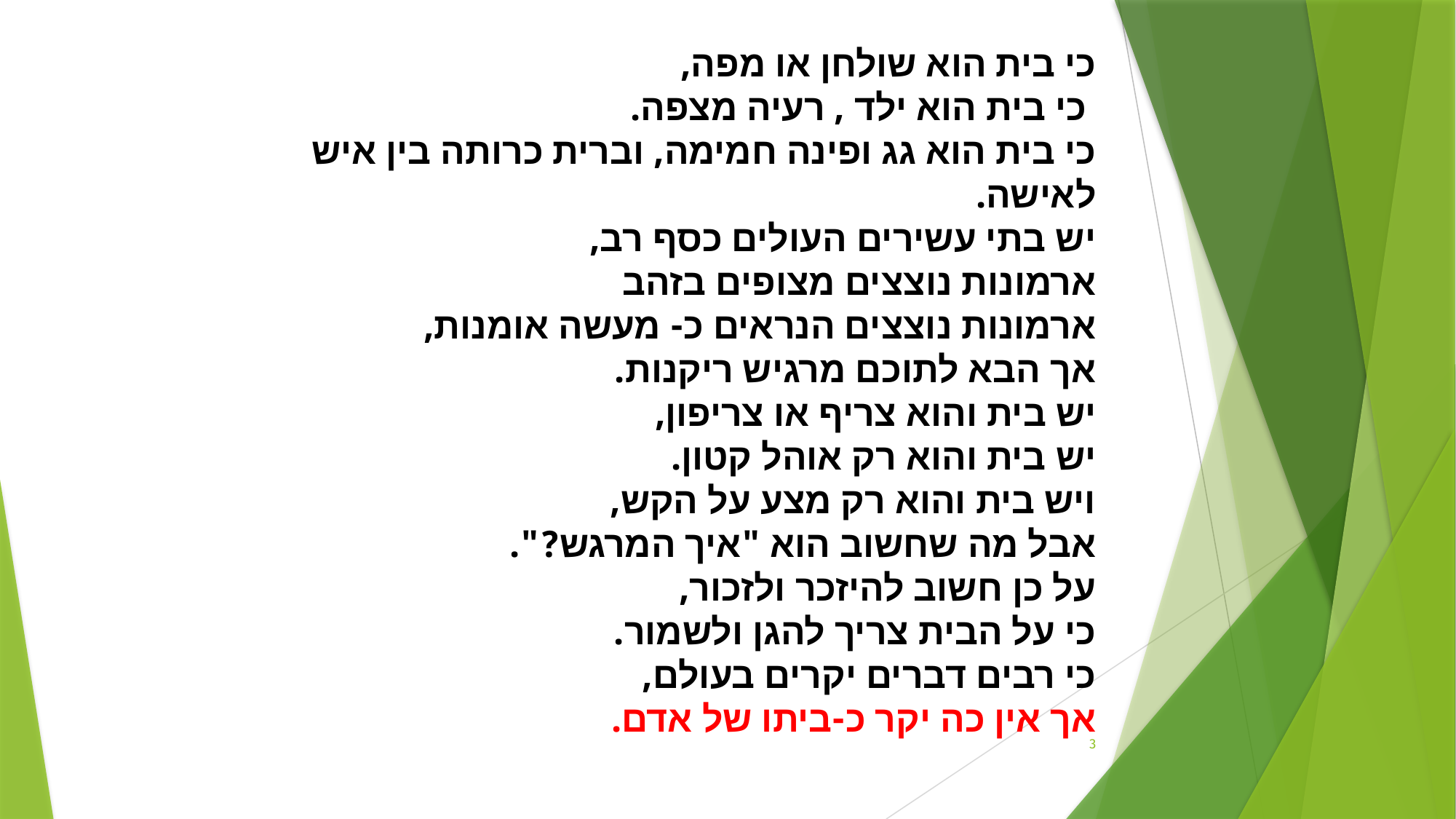

כי בית הוא שולחן או מפה,
 כי בית הוא ילד , רעיה מצפה.
כי בית הוא גג ופינה חמימה, וברית כרותה בין איש לאישה.
יש בתי עשירים העולים כסף רב,
ארמונות נוצצים מצופים בזהב
ארמונות נוצצים הנראים כ- מעשה אומנות,
אך הבא לתוכם מרגיש ריקנות.
יש בית והוא צריף או צריפון,
יש בית והוא רק אוהל קטון.
ויש בית והוא רק מצע על הקש,
אבל מה שחשוב הוא "איך המרגש?".
על כן חשוב להיזכר ולזכור,
כי על הבית צריך להגן ולשמור.
כי רבים דברים יקרים בעולם,
אך אין כה יקר כ-ביתו של אדם.

3